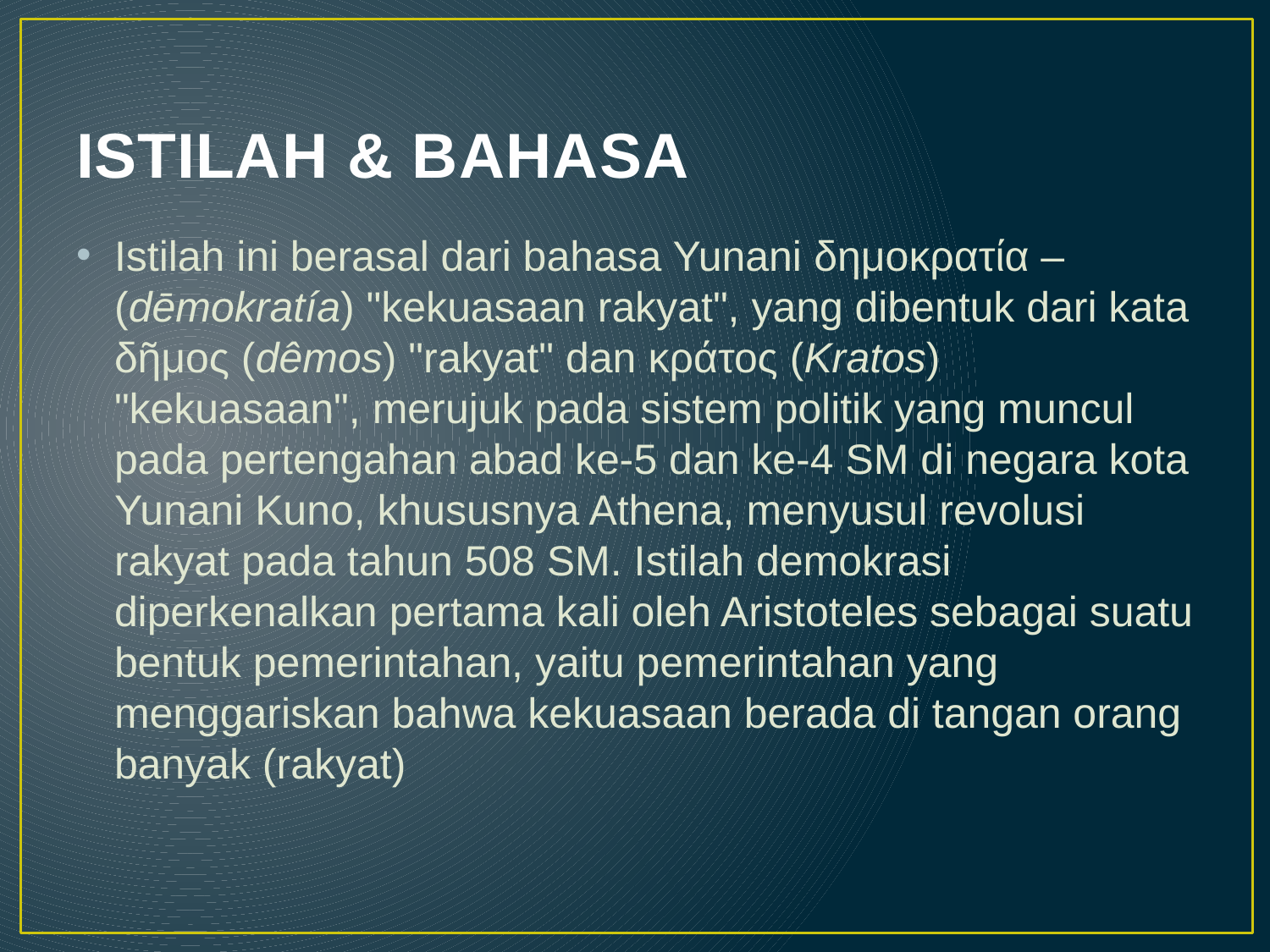

# ISTILAH & BAHASA
Istilah ini berasal dari bahasa Yunani δημοκρατία – (dēmokratía) "kekuasaan rakyat", yang dibentuk dari kata δῆμος (dêmos) "rakyat" dan κράτος (Kratos) "kekuasaan", merujuk pada sistem politik yang muncul pada pertengahan abad ke-5 dan ke-4 SM di negara kota Yunani Kuno, khususnya Athena, menyusul revolusi rakyat pada tahun 508 SM. Istilah demokrasi diperkenalkan pertama kali oleh Aristoteles sebagai suatu bentuk pemerintahan, yaitu pemerintahan yang menggariskan bahwa kekuasaan berada di tangan orang banyak (rakyat)